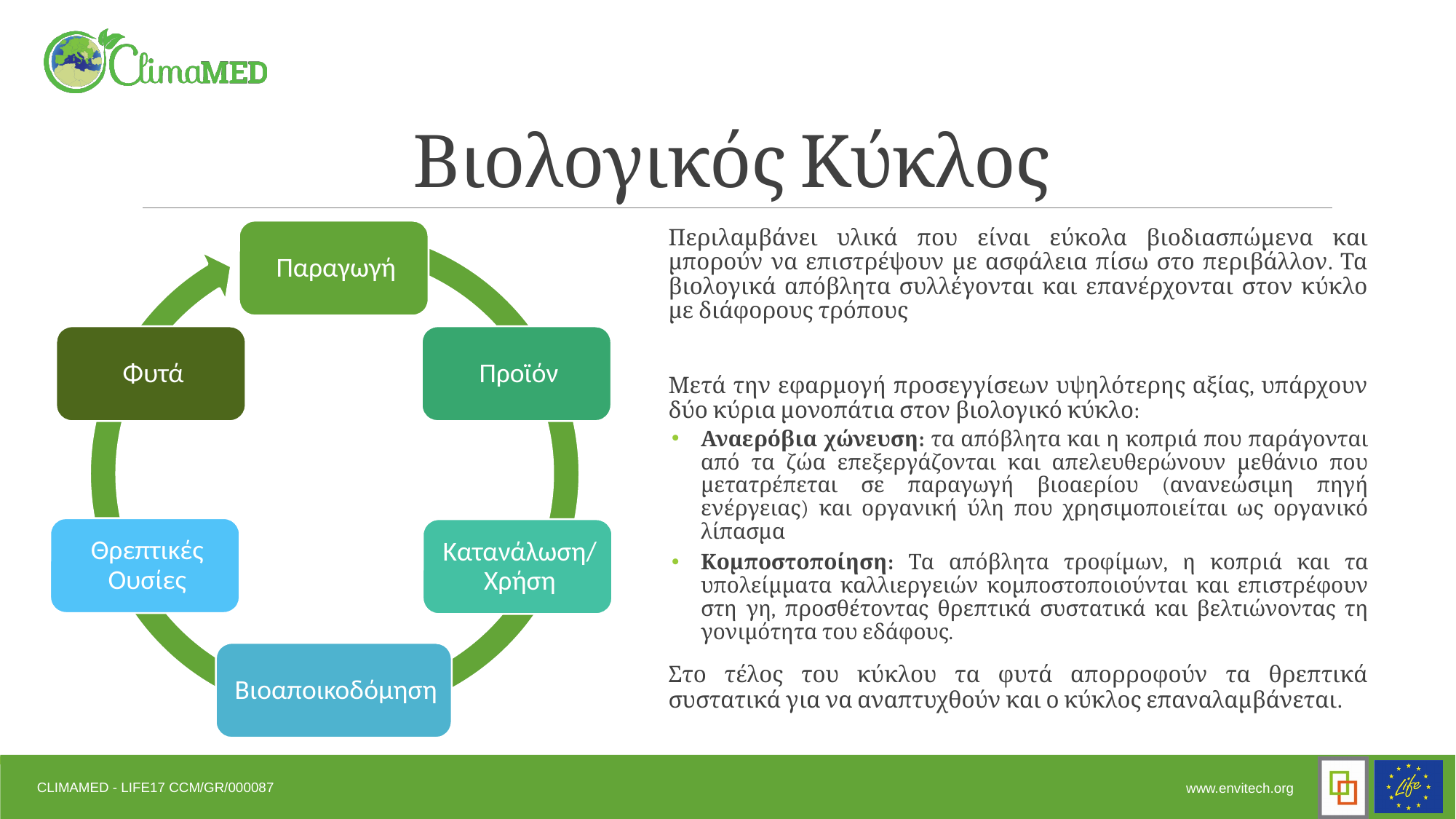

# Βιολογικός Κύκλος
Παραγωγή
Προϊόν
Κατανάλωση/ Χρήση
Βιοαποικοδόμηση
Θρεπτικές Ουσίες
Φυτά
Περιλαμβάνει υλικά που είναι εύκολα βιοδιασπώμενα και μπορούν να επιστρέψουν με ασφάλεια πίσω στο περιβάλλον. Τα βιολογικά απόβλητα συλλέγονται και επανέρχονται στον κύκλο με διάφορους τρόπους

Μετά την εφαρμογή προσεγγίσεων υψηλότερης αξίας, υπάρχουν δύο κύρια μονοπάτια στον βιολογικό κύκλο:
Αναερόβια χώνευση: τα απόβλητα και η κοπριά που παράγονται από τα ζώα επεξεργάζονται και απελευθερώνουν μεθάνιο που μετατρέπεται σε παραγωγή βιοαερίου (ανανεώσιμη πηγή ενέργειας) και οργανική ύλη που χρησιμοποιείται ως οργανικό λίπασμα
Κομποστοποίηση: Τα απόβλητα τροφίμων, η κοπριά και τα υπολείμματα καλλιεργειών κομποστοποιούνται και επιστρέφουν στη γη, προσθέτοντας θρεπτικά συστατικά και βελτιώνοντας τη γονιμότητα του εδάφους.
Στο τέλος του κύκλου τα φυτά απορροφούν τα θρεπτικά συστατικά για να αναπτυχθούν και ο κύκλος επαναλαμβάνεται.